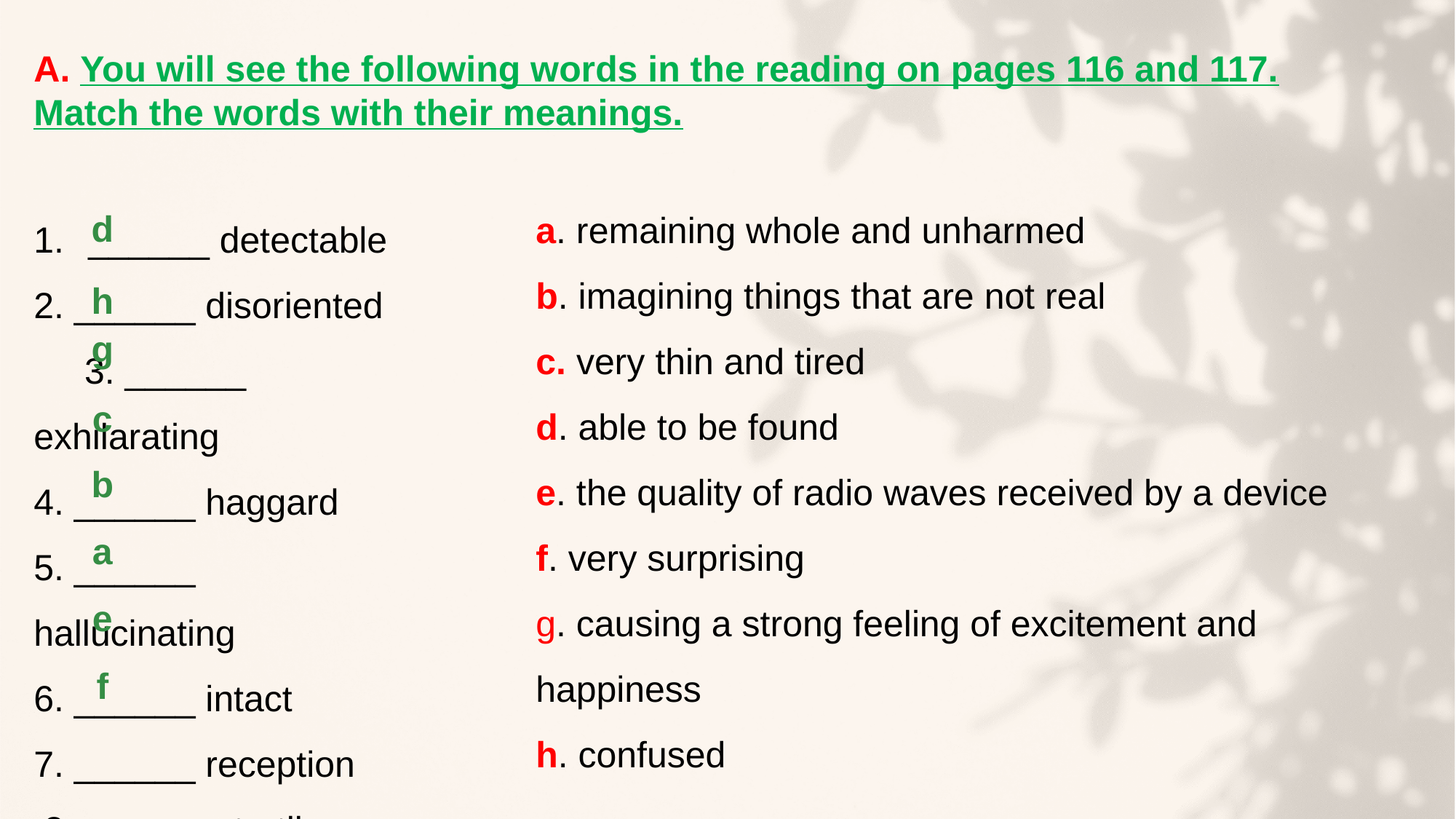

A. You will see the following words in the reading on pages 116 and 117. Match the words with their meanings.
a. remaining whole and unharmed
b. imagining things that are not real
c. very thin and tired
d. able to be found
e. the quality of radio waves received by a device
f. very surprising
g. causing a strong feeling of excitement and happiness
h. confused
______ detectable
2. ______ disoriented       3. ______ exhilarating
4. ______ haggard
5. ______ hallucinating
6. ______ intact
7. ______ reception
 8. ______ startling
d
h
g
c
b
a
e
f